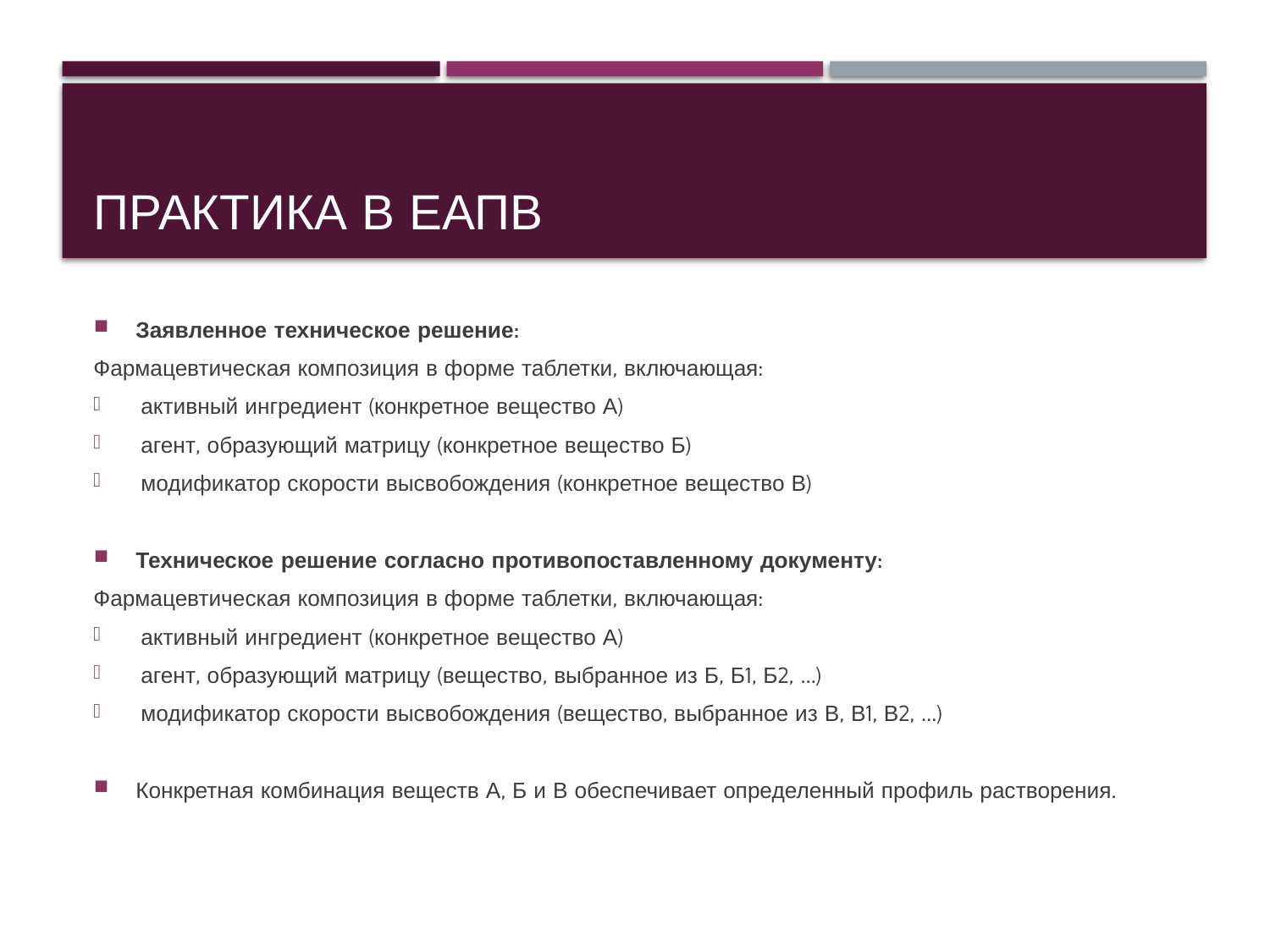

# Практика в ЕАПВ
Заявленное техническое решение:
Фармацевтическая композиция в форме таблетки, включающая:
активный ингредиент (конкретное вещество А)
агент, образующий матрицу (конкретное вещество Б)
модификатор скорости высвобождения (конкретное вещество В)

Техническое решение согласно противопоставленному документу:
Фармацевтическая композиция в форме таблетки, включающая:
активный ингредиент (конкретное вещество А)
агент, образующий матрицу (вещество, выбранное из Б, Б1, Б2, …)
модификатор скорости высвобождения (вещество, выбранное из В, В1, В2, …)

Конкретная комбинация веществ А, Б и В обеспечивает определенный профиль растворения.